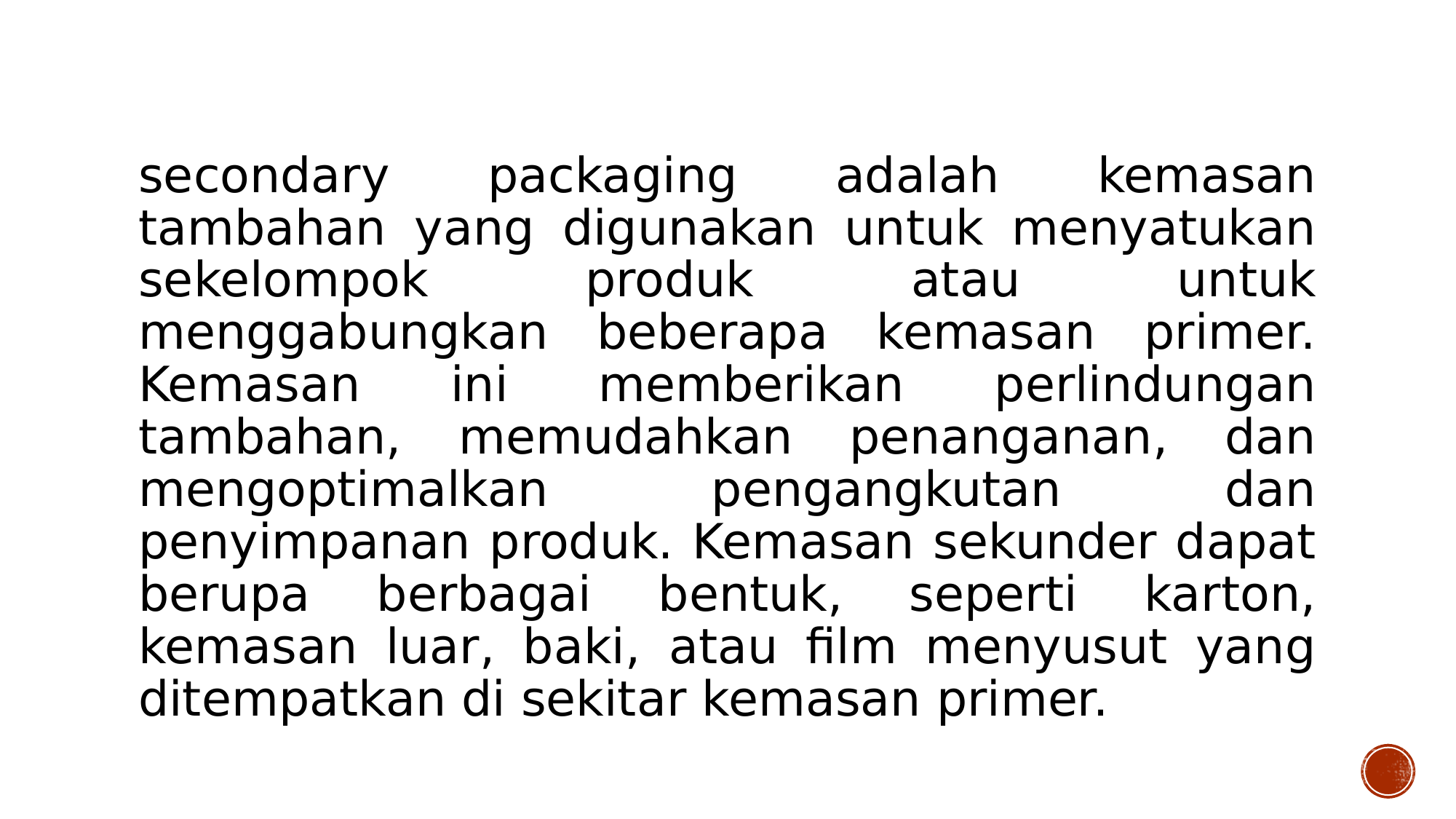

# secondary packaging adalah kemasan tambahan yang digunakan untuk menyatukan sekelompok produk atau untuk menggabungkan beberapa kemasan primer. Kemasan ini memberikan perlindungan tambahan, memudahkan penanganan, dan mengoptimalkan pengangkutan dan penyimpanan produk. Kemasan sekunder dapat berupa berbagai bentuk, seperti karton, kemasan luar, baki, atau film menyusut yang ditempatkan di sekitar kemasan primer.